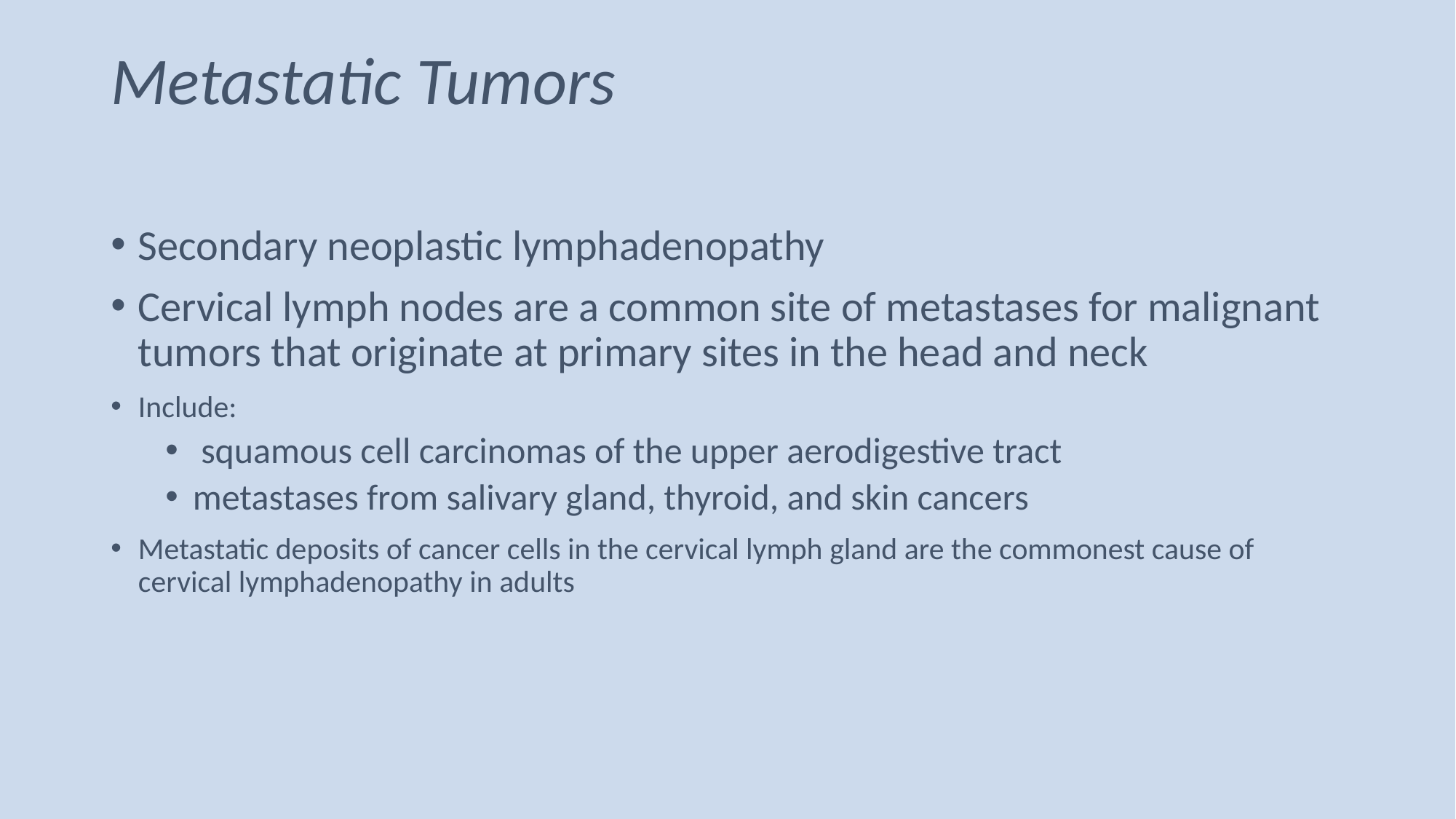

# Metastatic Tumors
Secondary neoplastic lymphadenopathy
Cervical lymph nodes are a common site of metastases for malignant tumors that originate at primary sites in the head and neck
Include:
 squamous cell carcinomas of the upper aerodigestive tract
metastases from salivary gland, thyroid, and skin cancers
Metastatic deposits of cancer cells in the cervical lymph gland are the commonest cause of cervical lymphadenopathy in adults